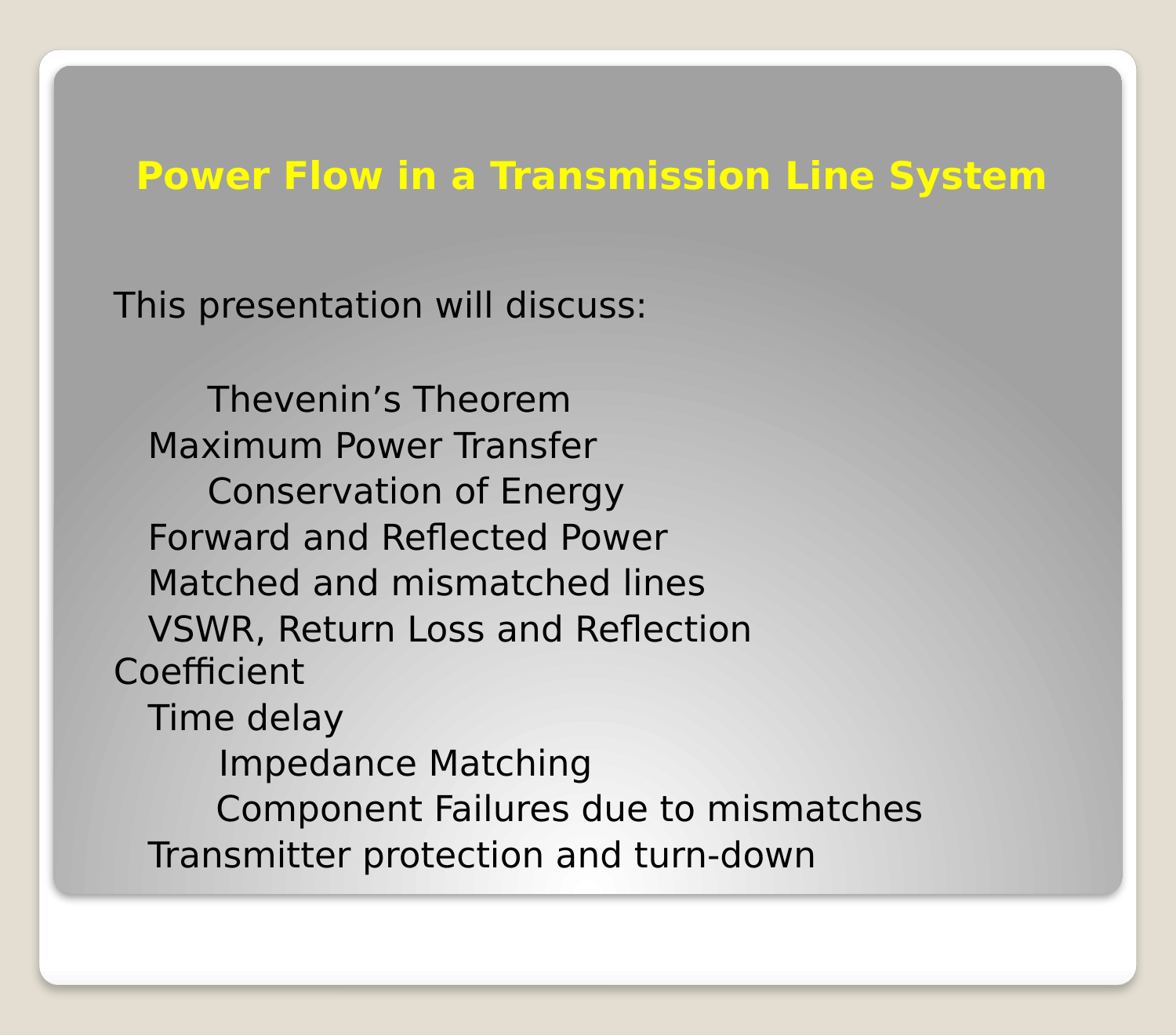

Power Flow in a Transmission Line System

		This presentation will discuss:

           Thevenin’s Theorem
		   Maximum Power Transfer
           Conservation of Energy
		   Forward and Reflected Power
		   Matched and mismatched lines
		   VSWR, Return Loss and Reflection   	  	          Coefficient
		   Time delay
            Impedance Matching
	         Component Failures due to mismatches
 		   Transmitter protection and turn-down

#